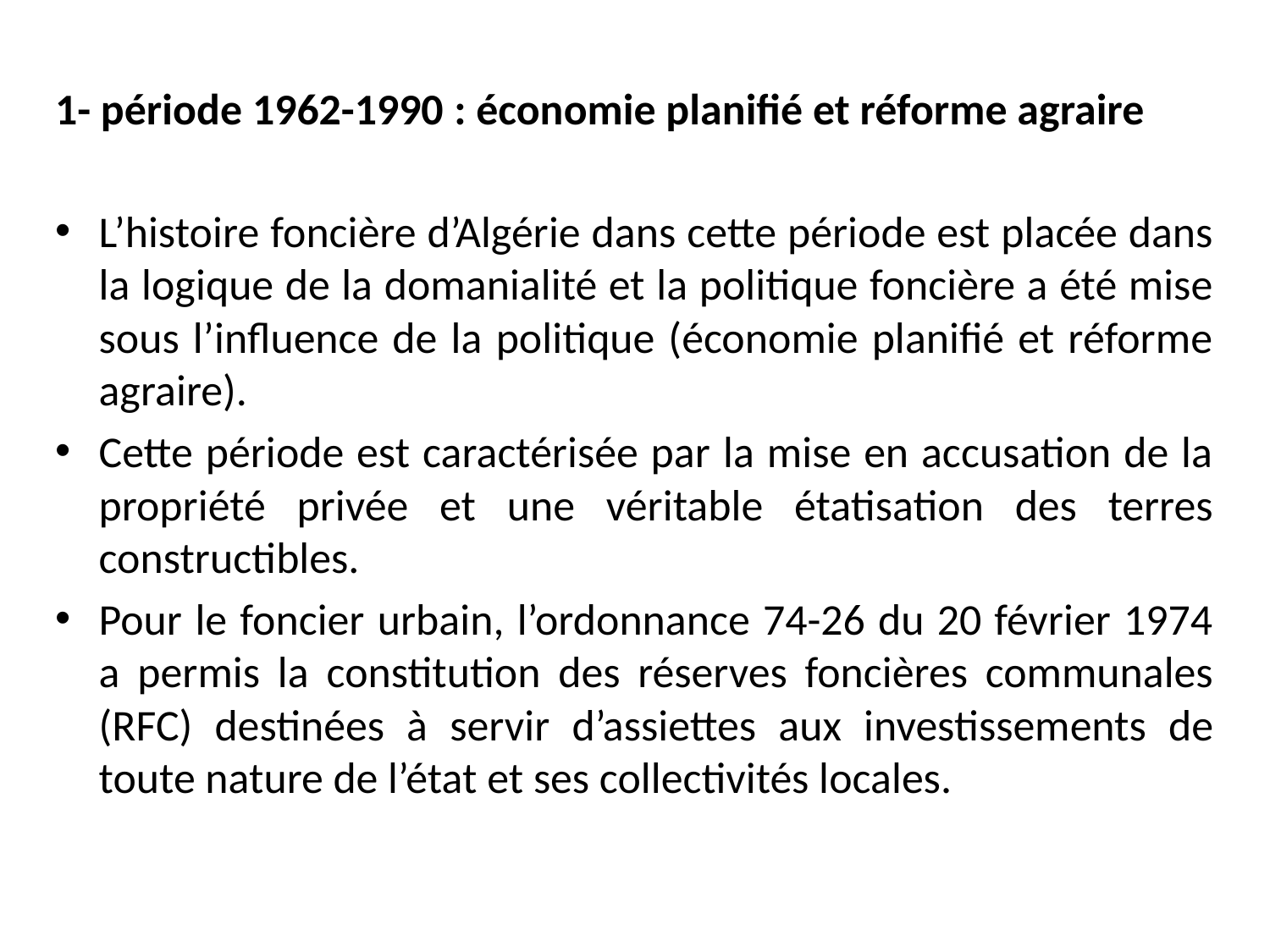

1- période 1962-1990 : économie planifié et réforme agraire

L’histoire foncière d’Algérie dans cette période est placée dans la logique de la domanialité et la politique foncière a été mise sous l’influence de la politique (économie planifié et réforme agraire).
Cette période est caractérisée par la mise en accusation de la propriété privée et une véritable étatisation des terres constructibles.
Pour le foncier urbain, l’ordonnance 74-26 du 20 février 1974 a permis la constitution des réserves foncières communales (RFC) destinées à servir d’assiettes aux investissements de toute nature de l’état et ses collectivités locales.